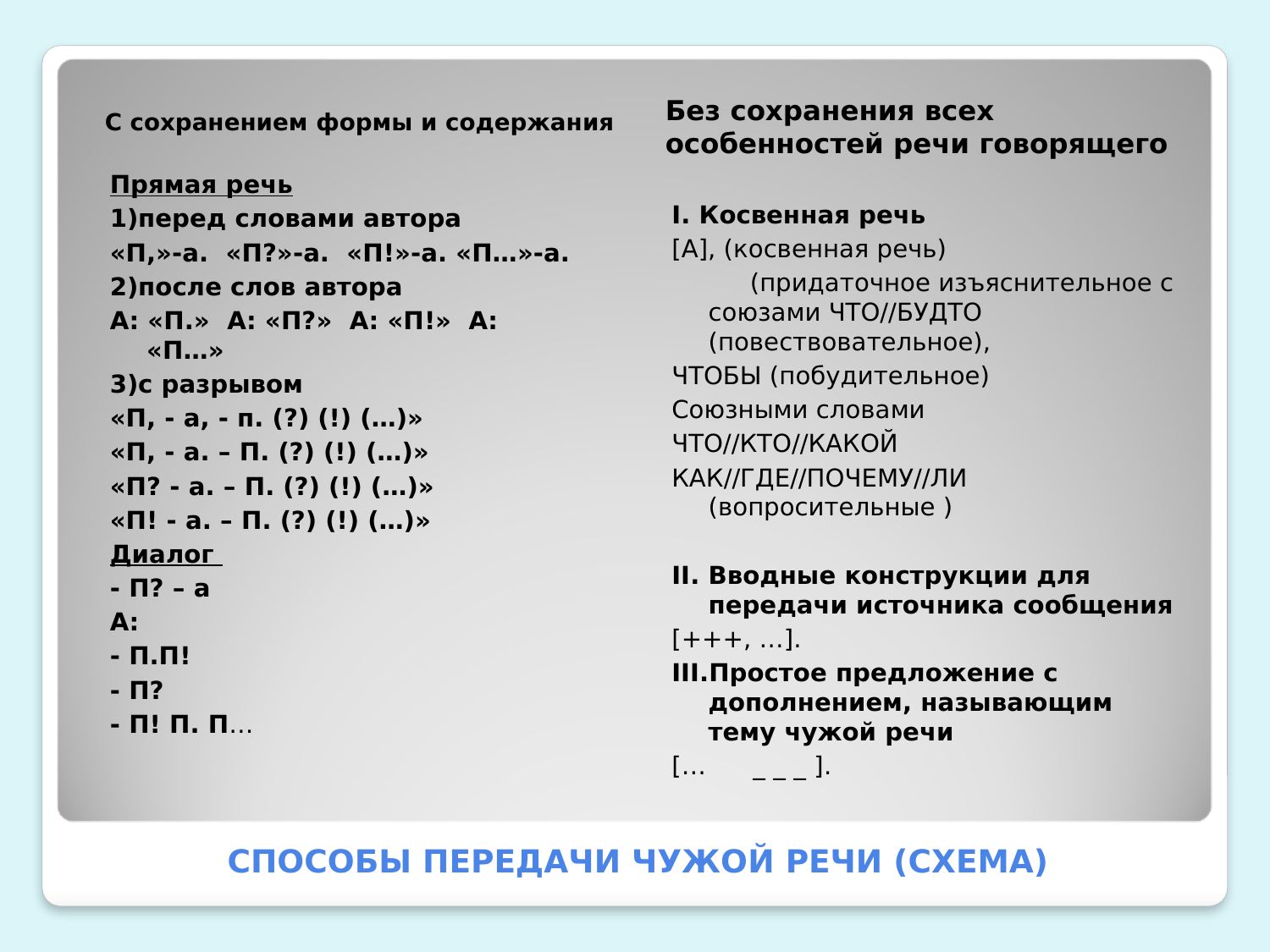

С сохранением формы и содержания
Без сохранения всех особенностей речи говорящего
Прямая речь
1)перед словами автора
«П,»-а.  «П?»-а.  «П!»-а. «П…»-а.
2)после слов автора
А: «П.»  А: «П?»  А: «П!»  А: «П…»
3)с разрывом
«П, - а, - п. (?) (!) (…)»
«П, - а. – П. (?) (!) (…)»
«П? - а. – П. (?) (!) (…)»
«П! - а. – П. (?) (!) (…)»
Диалог
- П? – а
А:
- П.П!
- П?
- П! П. П…
I. Косвенная речь
[A], (косвенная речь)
          (придаточное изъяснительное с союзами ЧТО//БУДТО (повествовательное),
ЧТОБЫ (побудительное)
Союзными словами
ЧТО//КТО//КАКОЙ
КАК//ГДЕ//ПОЧЕМУ//ЛИ (вопросительные )

II. Вводные конструкции для передачи источника сообщения
[+++, …].
III.Простое предложение с дополнением, называющим тему чужой речи
[…      _ _ _ ].

# СПОСОБЫ ПЕРЕДАЧИ ЧУЖОЙ РЕЧИ (СХЕМА)